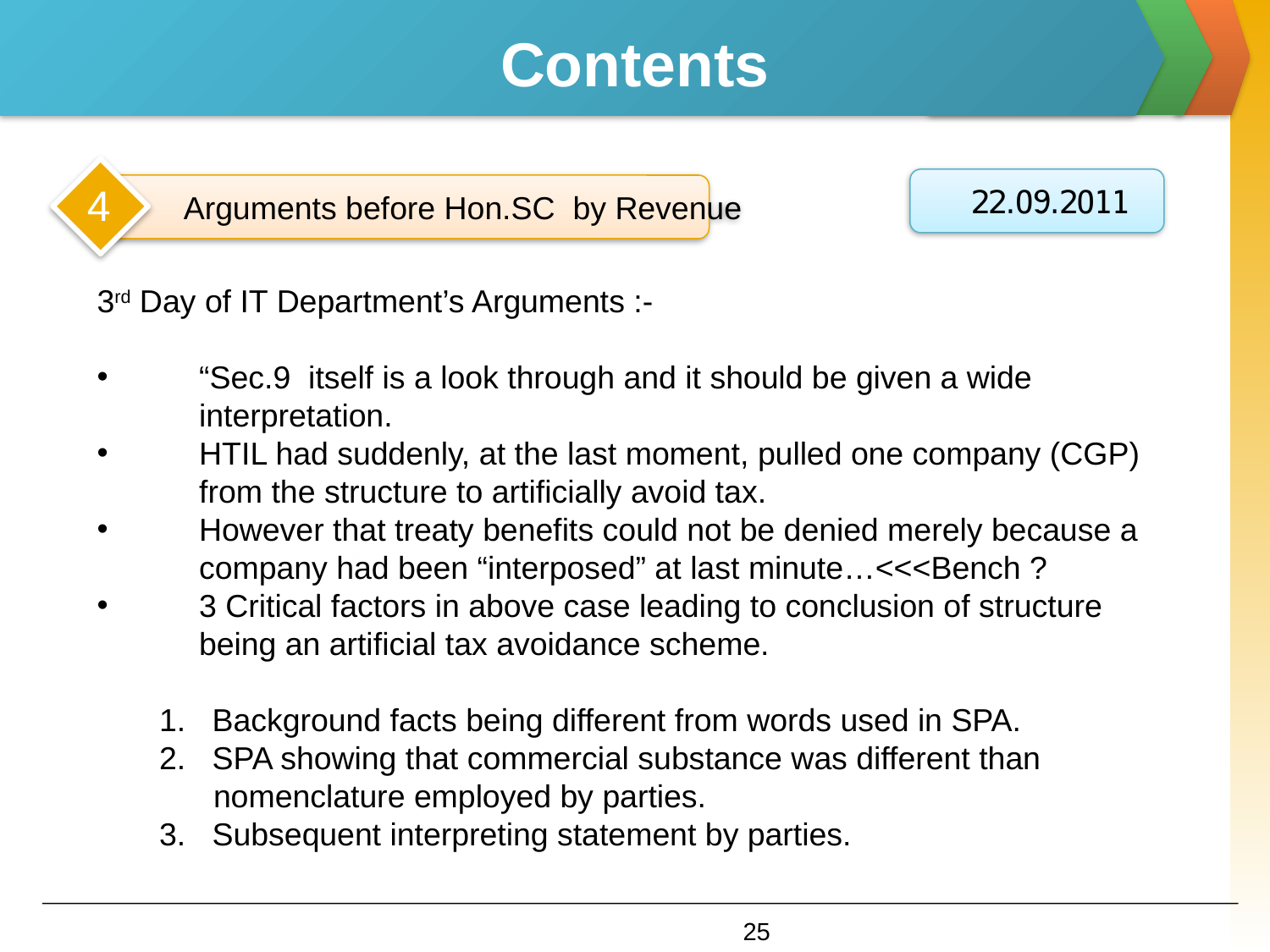

# Contents

   22.09.2011
4
       Arguments before Hon.SC  by Revenue
3rd Day of IT Department’s Arguments :-

  	“Sec.9  itself is a look through and it should be given a wide   	interpretation.
 	HTIL had suddenly, at the last moment, pulled one company (CGP)  	from the structure to artificially avoid tax.
 	However that treaty benefits could not be denied merely because a  	company had been “interposed” at last minute…<<<Bench ?
  	3 Critical factors in above case leading to conclusion of structure  	being an artificial tax avoidance scheme.

       1.   Background facts being different from words used in SPA.
       2.   SPA showing that commercial substance was different than  	 	     nomenclature employed by parties.
       3.   Subsequent interpreting statement by parties.
4
25